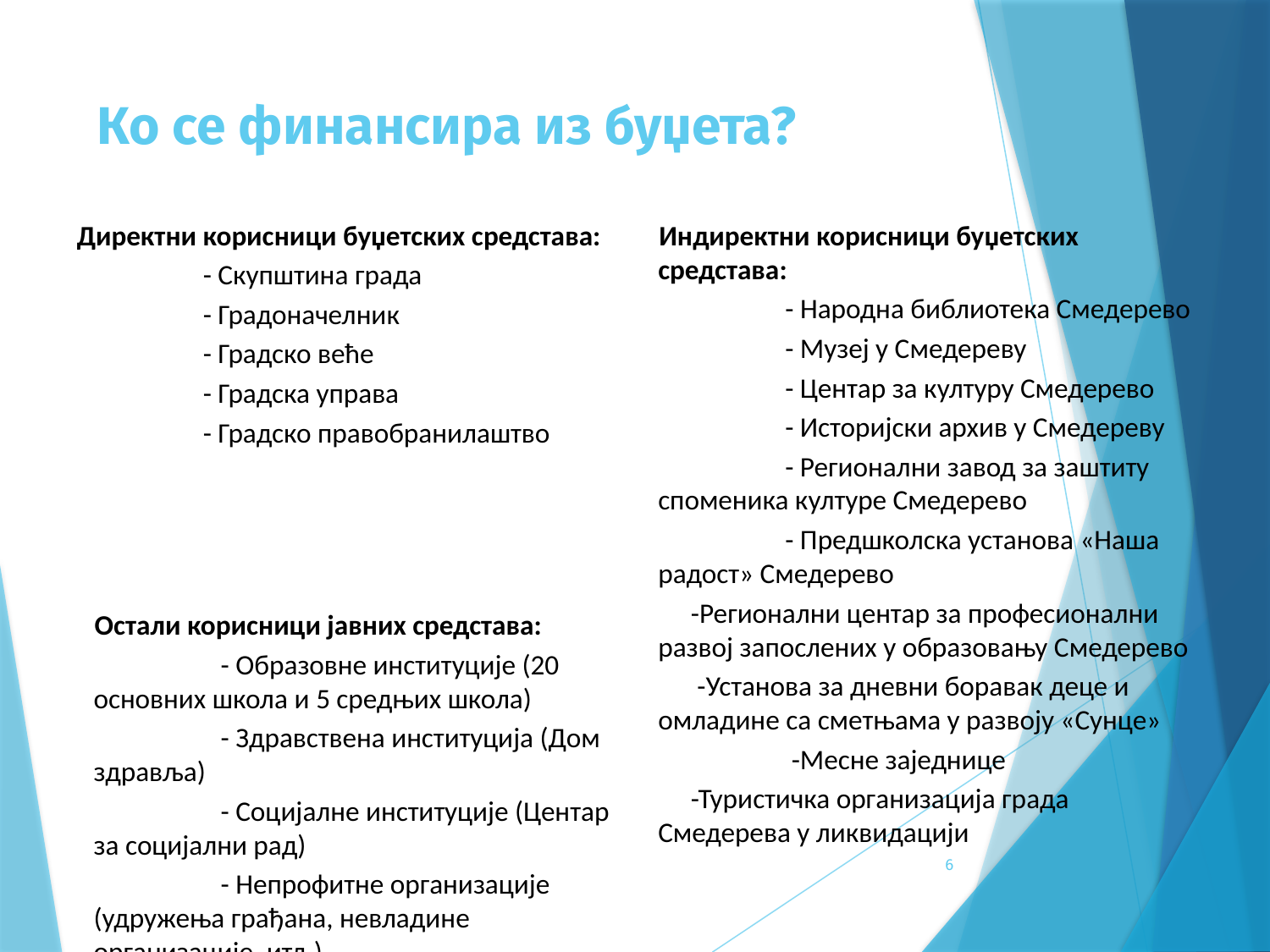

# Ко се финансира из буџета?
Индиректни корисници буџетских средстава:
	- Народна библиотека Смедерево
	- Музеј у Смедереву
	- Центар за културу Смедерево
	- Историјски архив у Смедереву
	- Регионални завод за заштиту споменика културе Смедерево
	- Предшколска установа «Наша радост» Смедерево
     -Регионални центар за професионални развој запослених у образовању Смедерево
      -Установа за дневни боравак деце и омладине са сметњама у развоју «Сунце»
	 -Месне заједнице
     -Туристичка организација града Смедерева у ликвидацији

Директни корисници буџетских средстава:
	- Скупштина града
	- Градоначелник
	- Градско веће
	- Градска управа
	- Градско правобранилаштво

Остали корисници јавних средстава:
	- Образовне институције (20 основних школа и 5 средњих школа)
	- Здравствена институција (Дом здравља)
	- Социјалне институције (Центар за социјални рад)
	- Непрофитне организације (удружења грађана, невладине организације, итд.)

6